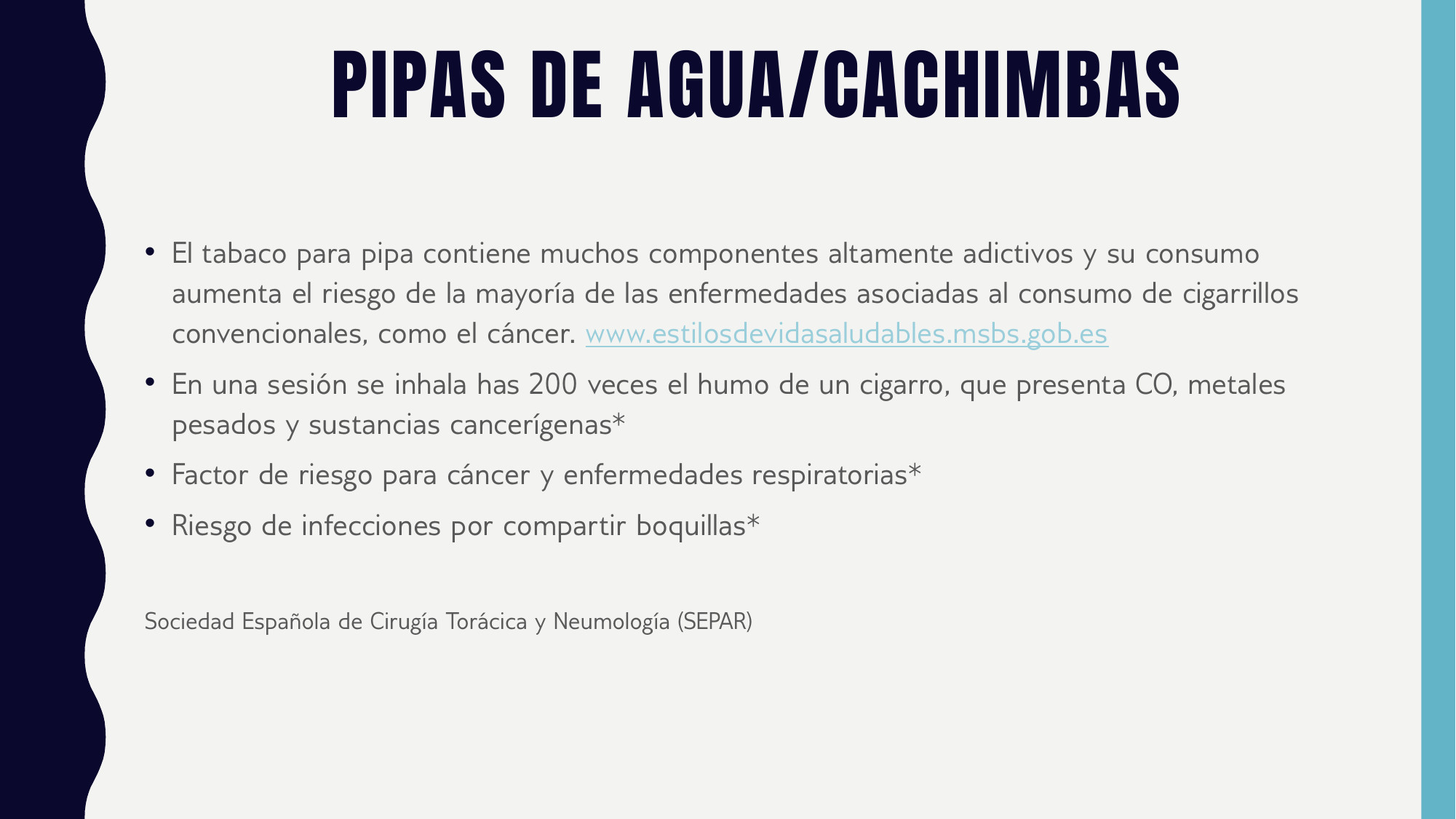

# Pipas de agua/cachimbas
El tabaco para pipa contiene muchos componentes altamente adictivos y su consumo aumenta el riesgo de la mayoría de las enfermedades asociadas al consumo de cigarrillos convencionales, como el cáncer. www.estilosdevidasaludables.msbs.gob.es
En una sesión se inhala has 200 veces el humo de un cigarro, que presenta CO, metales pesados y sustancias cancerígenas*
Factor de riesgo para cáncer y enfermedades respiratorias*
Riesgo de infecciones por compartir boquillas*

Sociedad Española de Cirugía Torácica y Neumología (SEPAR)